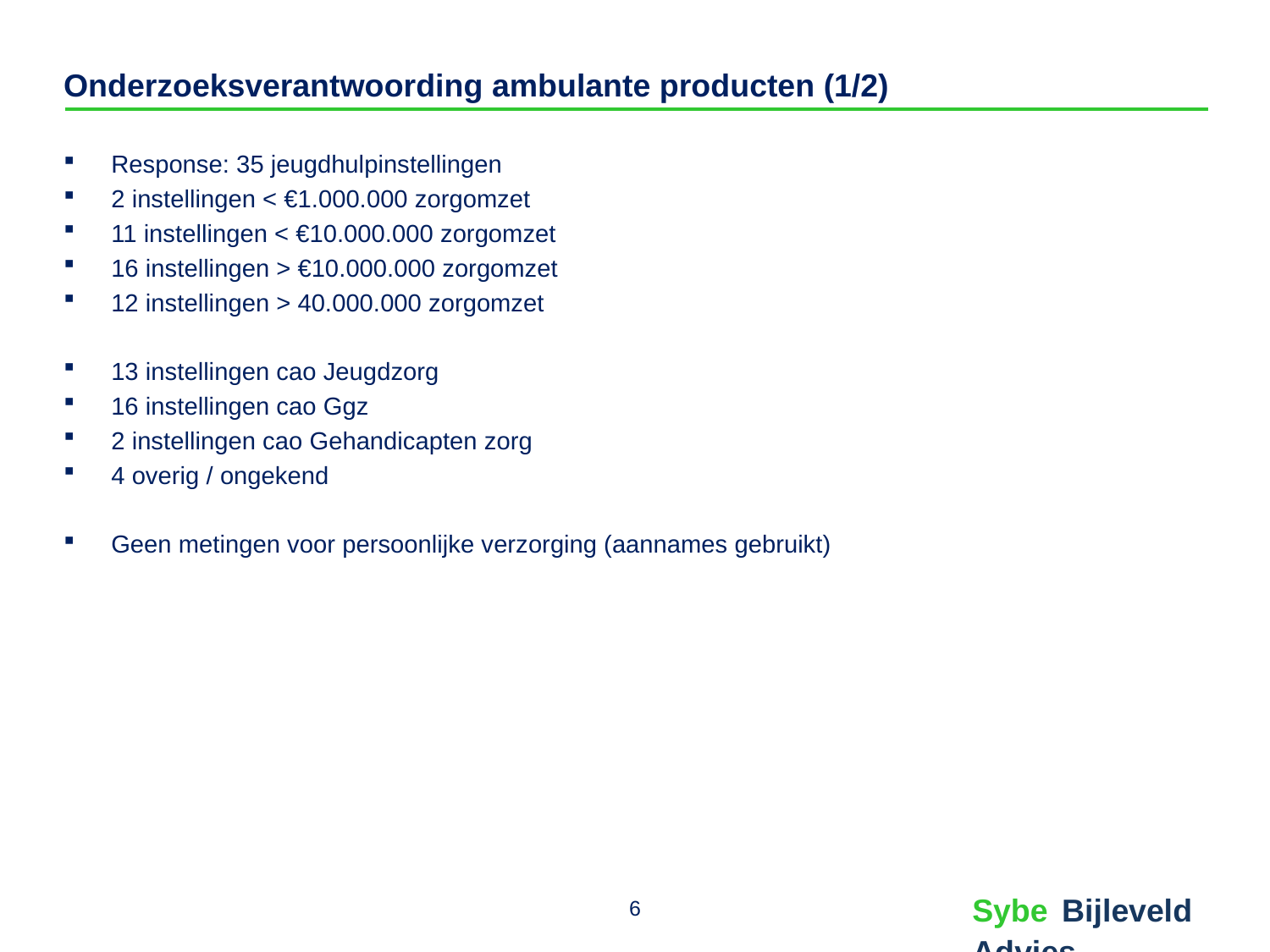

# Onderzoeksverantwoording ambulante producten (1/2)
Response: 35 jeugdhulpinstellingen
2 instellingen < €1.000.000 zorgomzet
11 instellingen < €10.000.000 zorgomzet
16 instellingen > €10.000.000 zorgomzet
12 instellingen > 40.000.000 zorgomzet

13 instellingen cao Jeugdzorg
16 instellingen cao Ggz
2 instellingen cao Gehandicapten zorg
4 overig / ongekend

Geen metingen voor persoonlijke verzorging (aannames gebruikt)

6